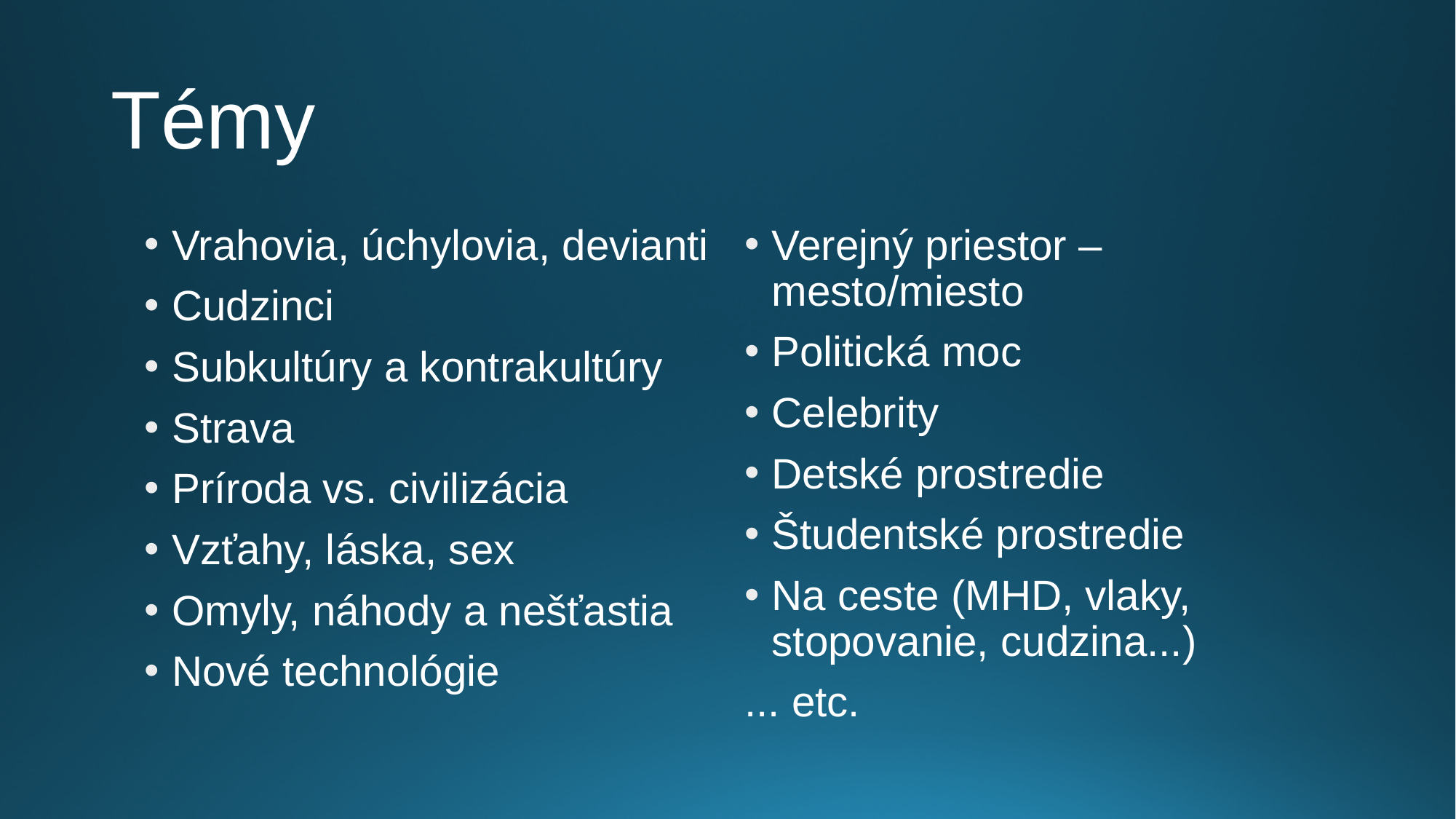

# Témy
Vrahovia, úchylovia, devianti
Cudzinci
Subkultúry a kontrakultúry
Strava
Príroda vs. civilizácia
Vzťahy, láska, sex
Omyly, náhody a nešťastia
Nové technológie
Verejný priestor – mesto/miesto
Politická moc
Celebrity
Detské prostredie
Študentské prostredie
Na ceste (MHD, vlaky, stopovanie, cudzina...)
... etc.